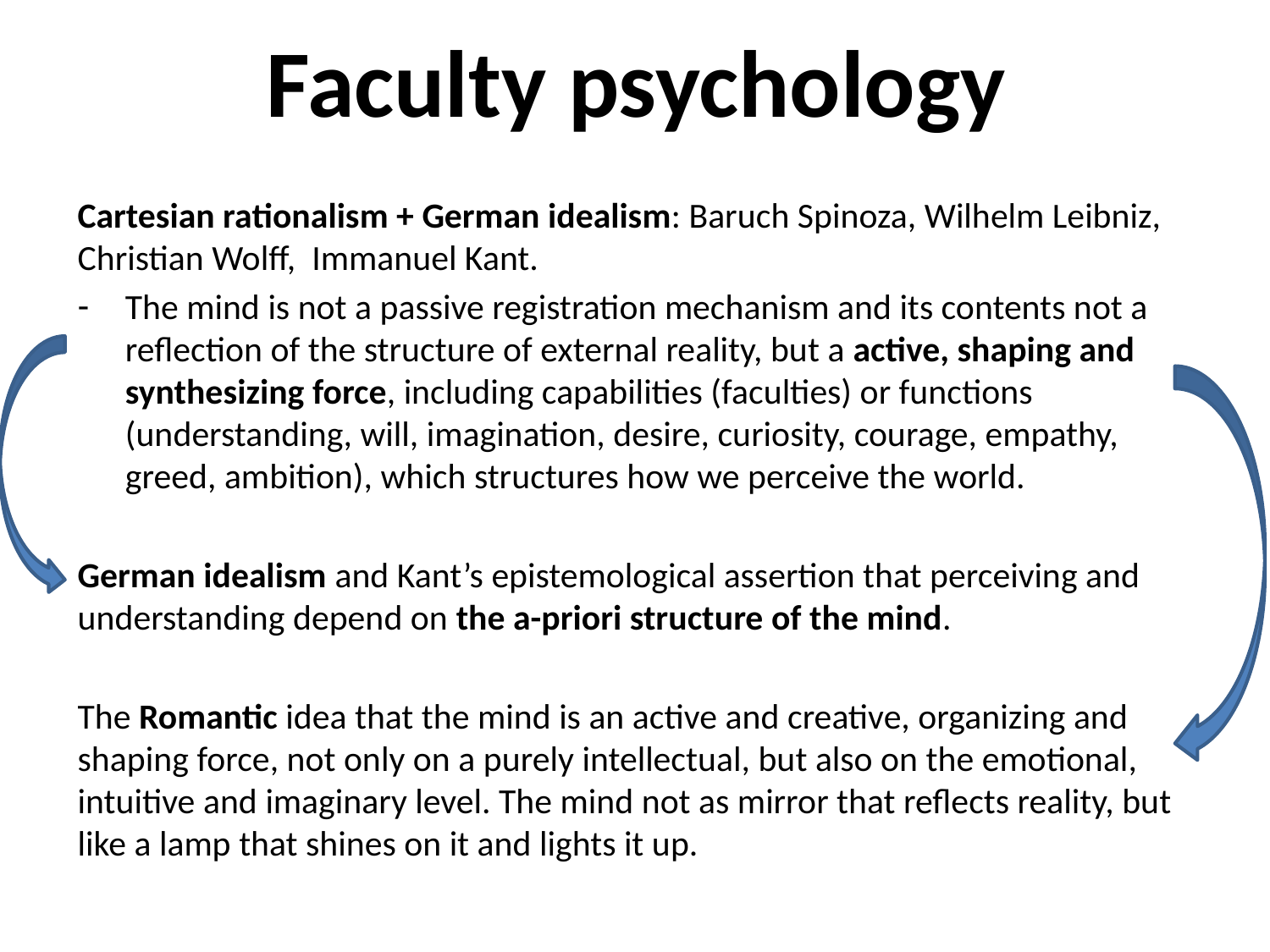

# Faculty psychology
Cartesian rationalism + German idealism: Baruch Spinoza, Wilhelm Leibniz, Christian Wolff,  Immanuel Kant.
The mind is not a passive registration mechanism and its contents not a reflection of the structure of external reality, but a active, shaping and synthesizing force, including capabilities (faculties) or functions (understanding, will, imagination, desire, curiosity, courage, empathy, greed, ambition), which structures how we perceive the world.

German idealism and Kant’s epistemological assertion that perceiving and understanding depend on the a-priori structure of the mind.

The Romantic idea that the mind is an active and creative, organizing and shaping force, not only on a purely intellectual, but also on the emotional, intuitive and imaginary level. The mind not as mirror that reflects reality, but like a lamp that shines on it and lights it up.